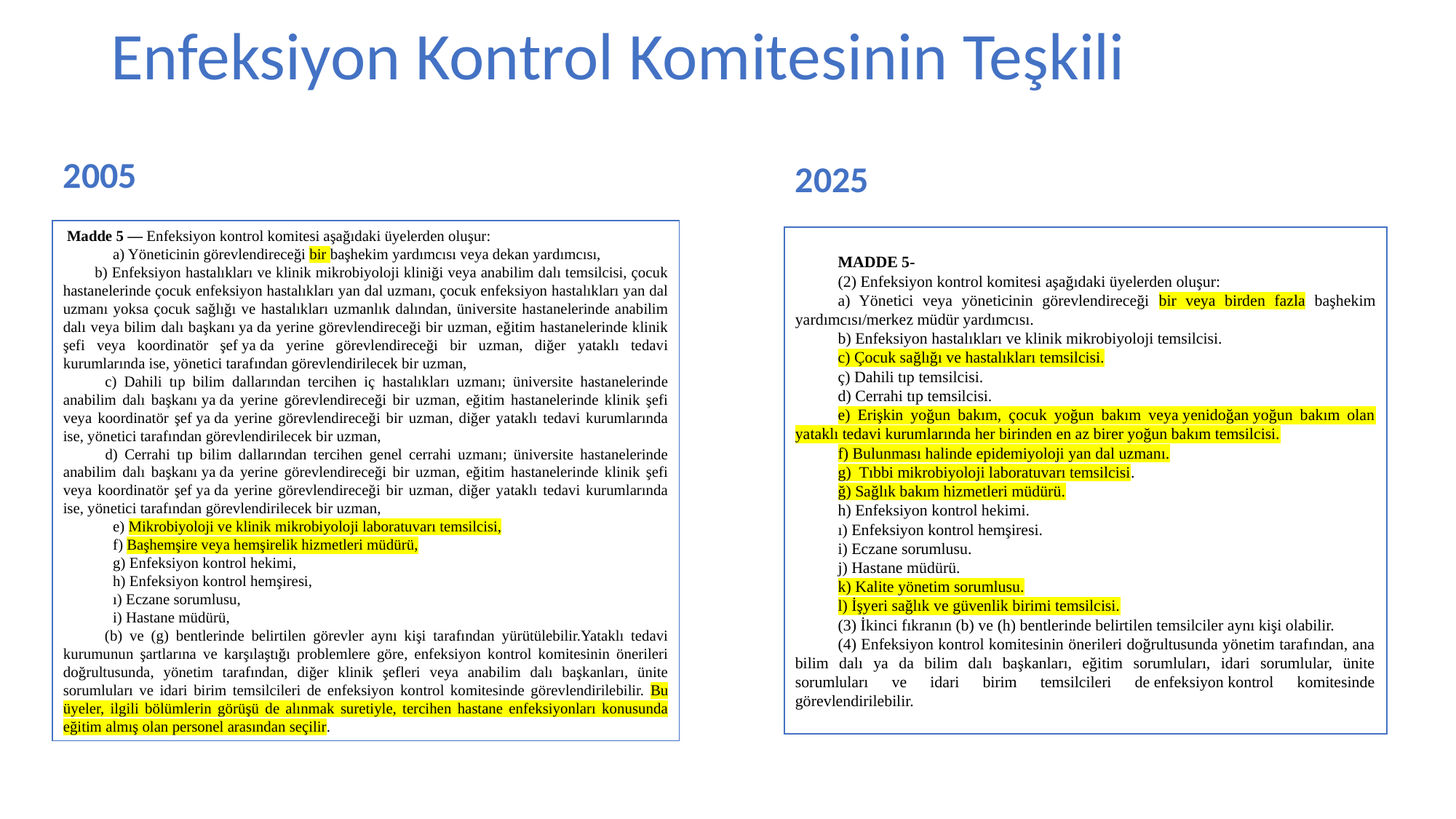

# Enfeksiyon Kontrol Komitesinin Teşkili
2005
2025
 Madde 5 — Enfeksiyon kontrol komitesi aşağıdaki üyelerden oluşur:
             a) Yöneticinin görevlendireceği bir başhekim yardımcısı veya dekan yardımcısı,
        b) Enfeksiyon hastalıkları ve klinik mikrobiyoloji kliniği veya anabilim dalı temsilcisi, çocuk hastanelerinde çocuk enfeksiyon hastalıkları yan dal uzmanı, çocuk enfeksiyon hastalıkları yan dal uzmanı yoksa çocuk sağlığı ve hastalıkları uzmanlık dalından, üniversite hastanelerinde anabilim dalı veya bilim dalı başkanı ya da yerine görevlendireceği bir uzman, eğitim hastanelerinde klinik şefi veya koordinatör şef ya da yerine görevlendireceği bir uzman, diğer yataklı tedavi kurumlarında ise, yönetici tarafından görevlendirilecek bir uzman,
          c) Dahili tıp bilim dallarından tercihen iç hastalıkları uzmanı; üniversite hastanelerinde anabilim dalı başkanı ya da yerine görevlendireceği bir uzman, eğitim hastanelerinde klinik şefi veya koordinatör şef ya da yerine görevlendireceği bir uzman, diğer yataklı tedavi kurumlarında ise, yönetici tarafından görevlendirilecek bir uzman,
           d) Cerrahi tıp bilim dallarından tercihen genel cerrahi uzmanı; üniversite hastanelerinde anabilim dalı başkanı ya da yerine görevlendireceği bir uzman, eğitim hastanelerinde klinik şefi veya koordinatör şef ya da yerine görevlendireceği bir uzman, diğer yataklı tedavi kurumlarında ise, yönetici tarafından görevlendirilecek bir uzman,
             e) Mikrobiyoloji ve klinik mikrobiyoloji laboratuvarı temsilcisi,
             f) Başhemşire veya hemşirelik hizmetleri müdürü,
             g) Enfeksiyon kontrol hekimi,
             h) Enfeksiyon kontrol hemşiresi,
             ı) Eczane sorumlusu,
             i) Hastane müdürü,
          (b) ve (g) bentlerinde belirtilen görevler aynı kişi tarafından yürütülebilir.Yataklı tedavi kurumunun şartlarına ve karşılaştığı problemlere göre, enfeksiyon kontrol komitesinin önerileri doğrultusunda, yönetim tarafından, diğer klinik şefleri veya anabilim dalı başkanları, ünite sorumluları ve idari birim temsilcileri de enfeksiyon kontrol komitesinde görevlendirilebilir. Bu üyeler, ilgili bölümlerin görüşü de alınmak suretiyle, tercihen hastane enfeksiyonları konusunda eğitim almış olan personel arasından seçilir.

MADDE 5-
(2) Enfeksiyon kontrol komitesi aşağıdaki üyelerden oluşur:
a) Yönetici veya yöneticinin görevlendireceği bir veya birden fazla başhekim yardımcısı/merkez müdür yardımcısı.
b) Enfeksiyon hastalıkları ve klinik mikrobiyoloji temsilcisi.
c) Çocuk sağlığı ve hastalıkları temsilcisi.
ç) Dahili tıp temsilcisi.
d) Cerrahi tıp temsilcisi.
e) Erişkin yoğun bakım, çocuk yoğun bakım veya yenidoğan yoğun bakım olan yataklı tedavi kurumlarında her birinden en az birer yoğun bakım temsilcisi.
f) Bulunması halinde epidemiyoloji yan dal uzmanı.
g)  Tıbbi mikrobiyoloji laboratuvarı temsilcisi.
ğ) Sağlık bakım hizmetleri müdürü.
h) Enfeksiyon kontrol hekimi.
ı) Enfeksiyon kontrol hemşiresi.
i) Eczane sorumlusu.
j) Hastane müdürü.
k) Kalite yönetim sorumlusu.
l) İşyeri sağlık ve güvenlik birimi temsilcisi.
(3) İkinci fıkranın (b) ve (h) bentlerinde belirtilen temsilciler aynı kişi olabilir.
(4) Enfeksiyon kontrol komitesinin önerileri doğrultusunda yönetim tarafından, ana bilim dalı ya da bilim dalı başkanları, eğitim sorumluları, idari sorumlular, ünite sorumluları ve idari birim temsilcileri de enfeksiyon kontrol komitesinde görevlendirilebilir.